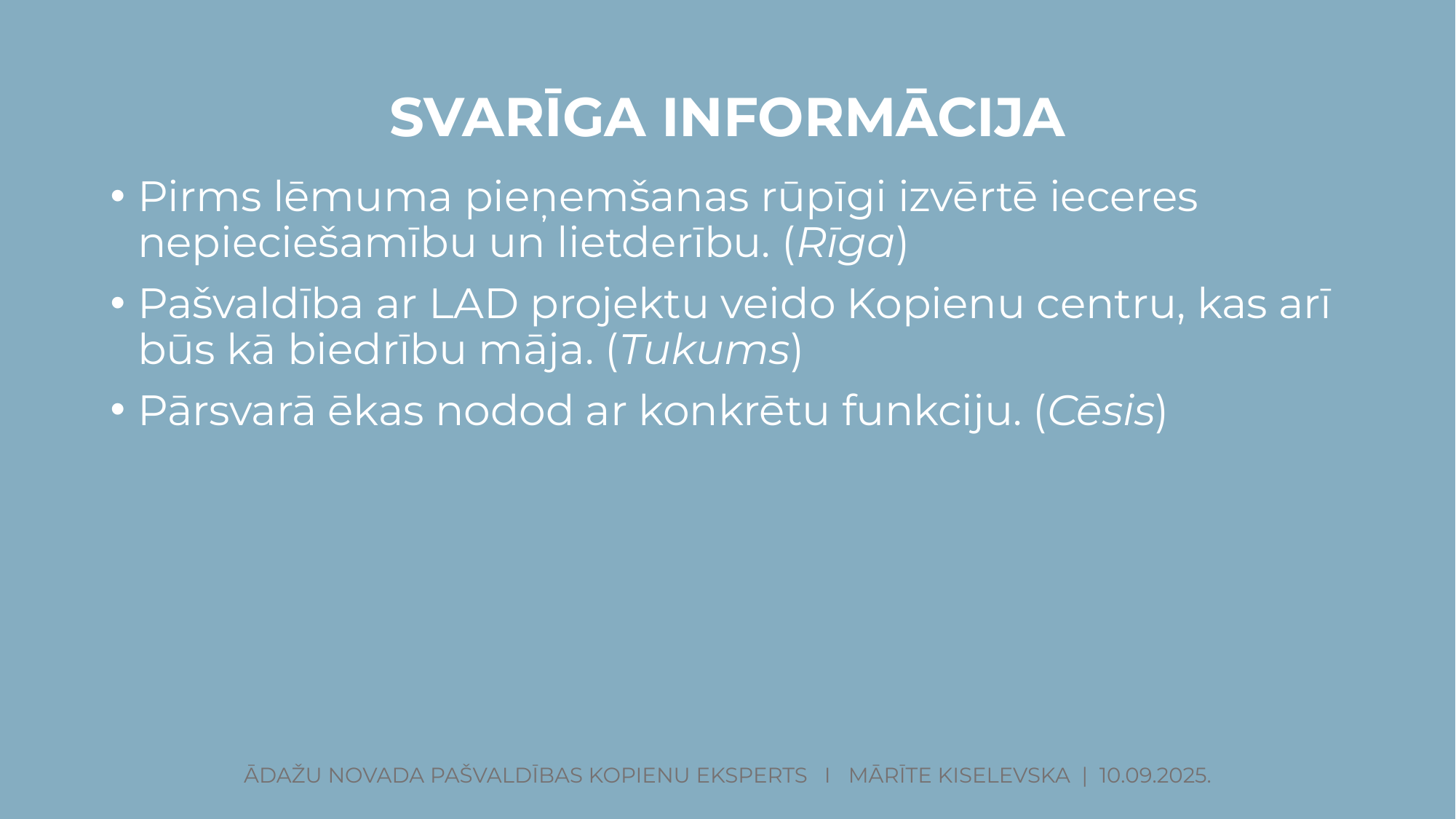

SVARĪGA INFORMĀCIJA
Pirms lēmuma pieņemšanas rūpīgi izvērtē ieceres nepieciešamību un lietderību. (Rīga)
Pašvaldība ar LAD projektu veido Kopienu centru, kas arī būs kā biedrību māja. (Tukums)
Pārsvarā ēkas nodod ar konkrētu funkciju. (Cēsis)

ĀDAŽU NOVADA PAŠVALDĪBAS KOPIENU EKSPERTS   I   MĀRĪTE KISELEVSKA  |  10.09.2025.